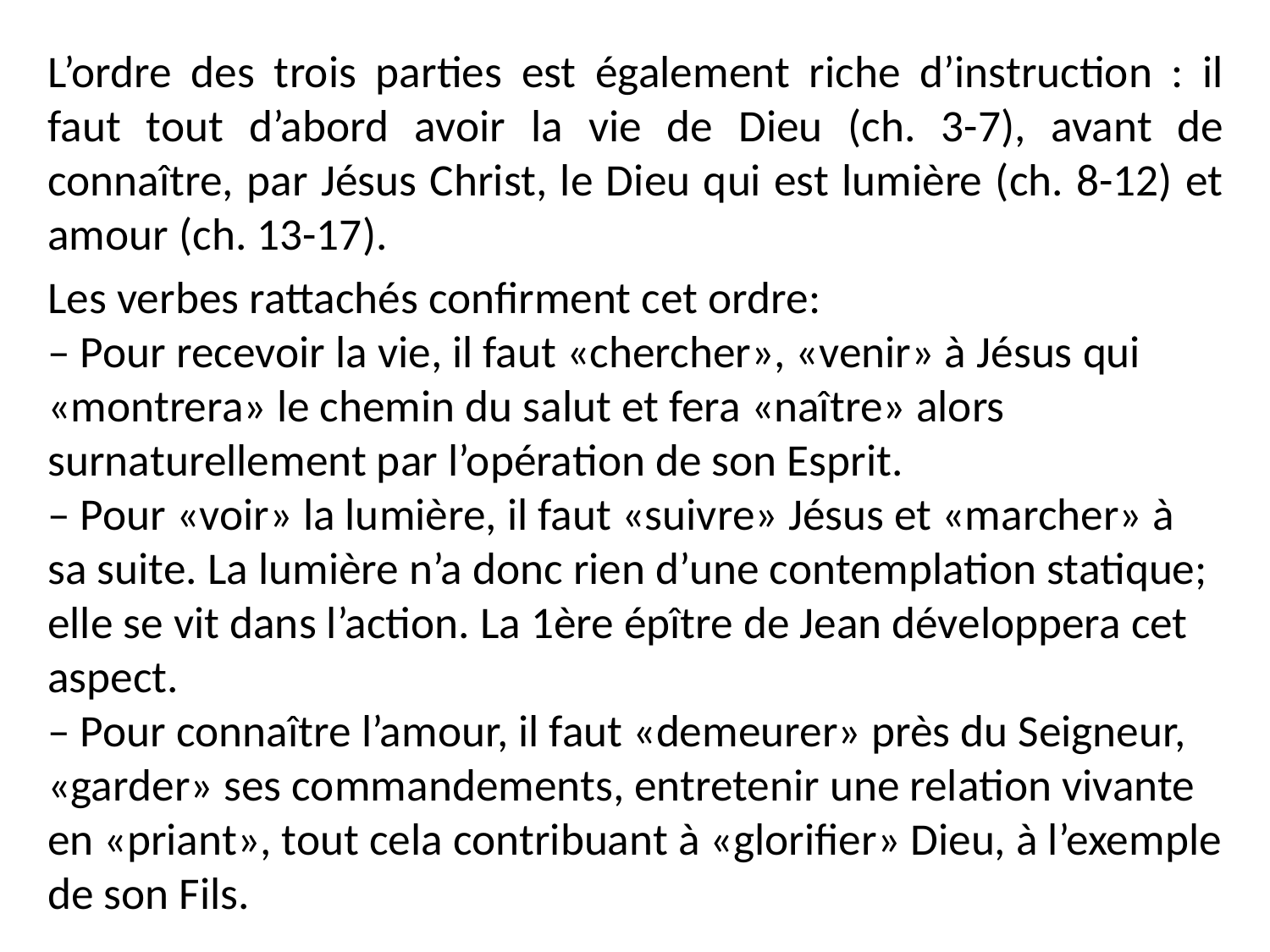

L’ordre des trois parties est également riche d’instruction : il faut tout d’abord avoir la vie de Dieu (ch. 3-7), avant de connaître, par Jésus Christ, le Dieu qui est lumière (ch. 8-12) et amour (ch. 13-17).
Les verbes rattachés confirment cet ordre:
– Pour recevoir la vie, il faut «chercher», «venir» à Jésus qui «montrera» le chemin du salut et fera «naître» alors surnaturellement par l’opération de son Esprit.
– Pour «voir» la lumière, il faut «suivre» Jésus et «marcher» à sa suite. La lumière n’a donc rien d’une contemplation statique; elle se vit dans l’action. La 1ère épître de Jean développera cet aspect.
– Pour connaître l’amour, il faut «demeurer» près du Seigneur, «garder» ses commandements, entretenir une relation vivante en «priant», tout cela contribuant à «glorifier» Dieu, à l’exemple de son Fils.